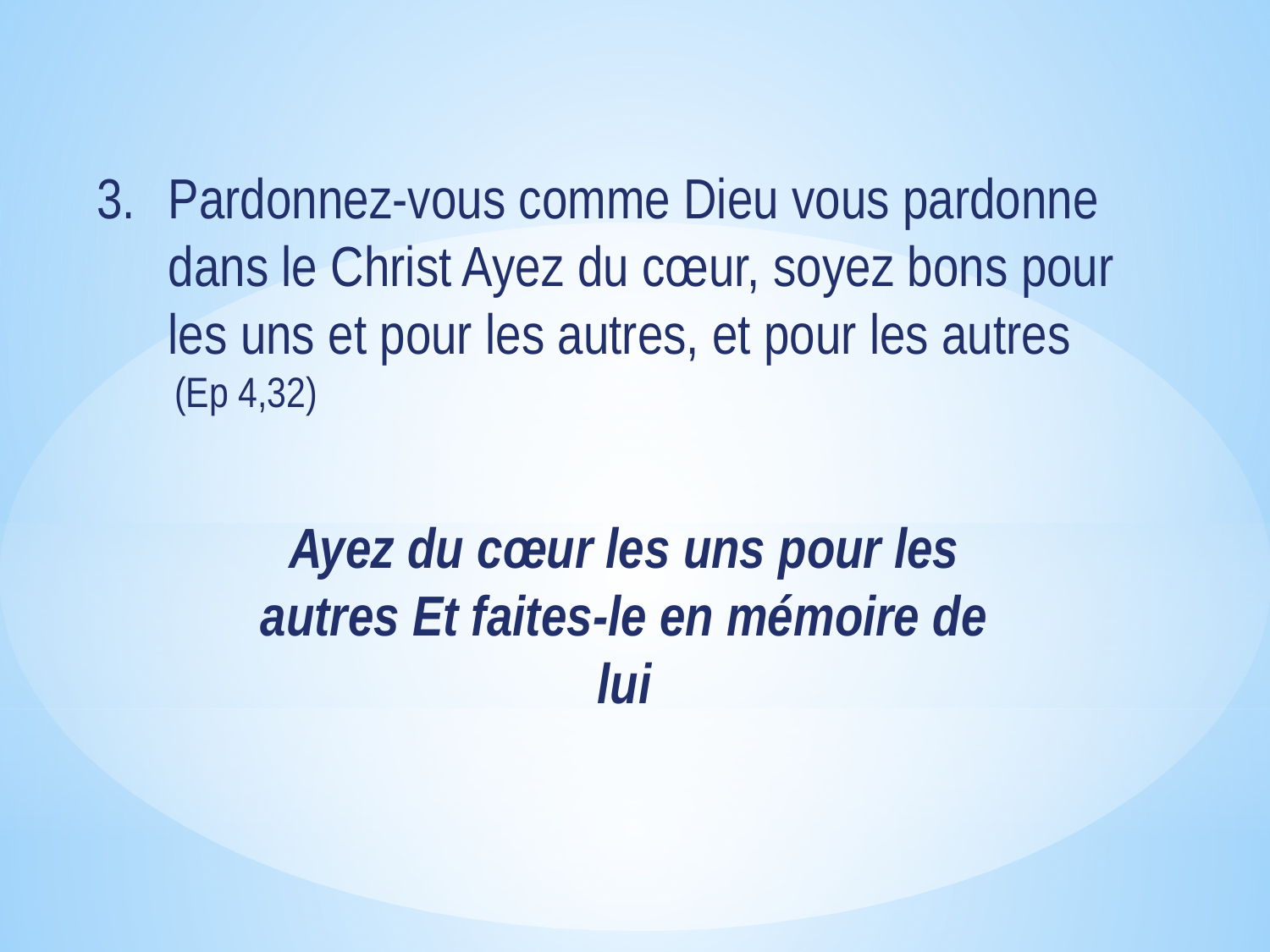

Pardonnez-vous comme Dieu vous pardonne dans le Christ Ayez du cœur, soyez bons pour les uns et pour les autres, et pour les autres
        (Ep 4,32)
Ayez du cœur les uns pour les autres Et faites-le en mémoire de lui